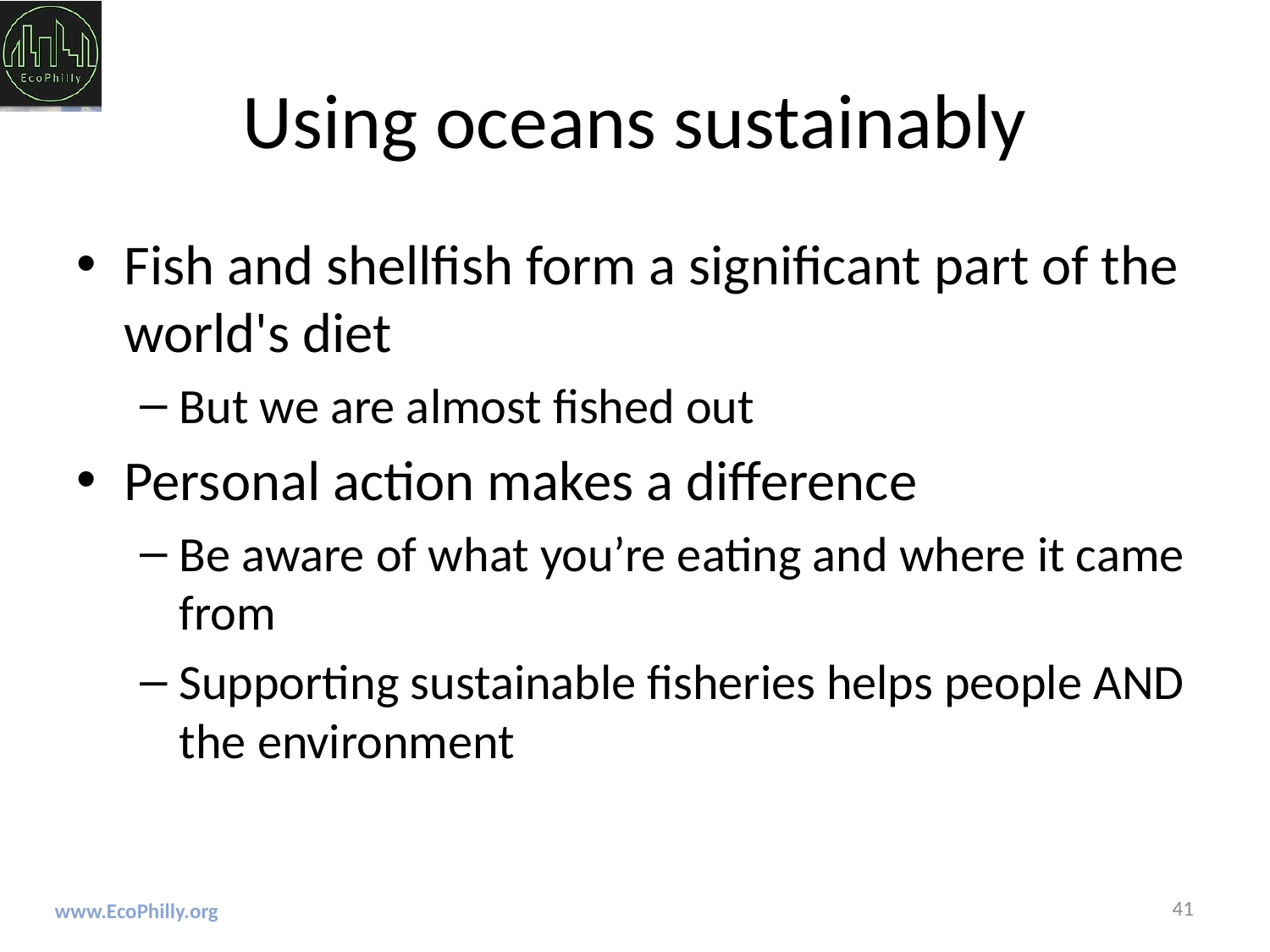

# Using oceans sustainably
Fish and shellfish form a significant part of the world's diet
But we are almost fished out
Personal action makes a difference
Be aware of what you’re eating and where it came from
Supporting sustainable fisheries helps people AND the environment

41
www.EcoPhilly.org